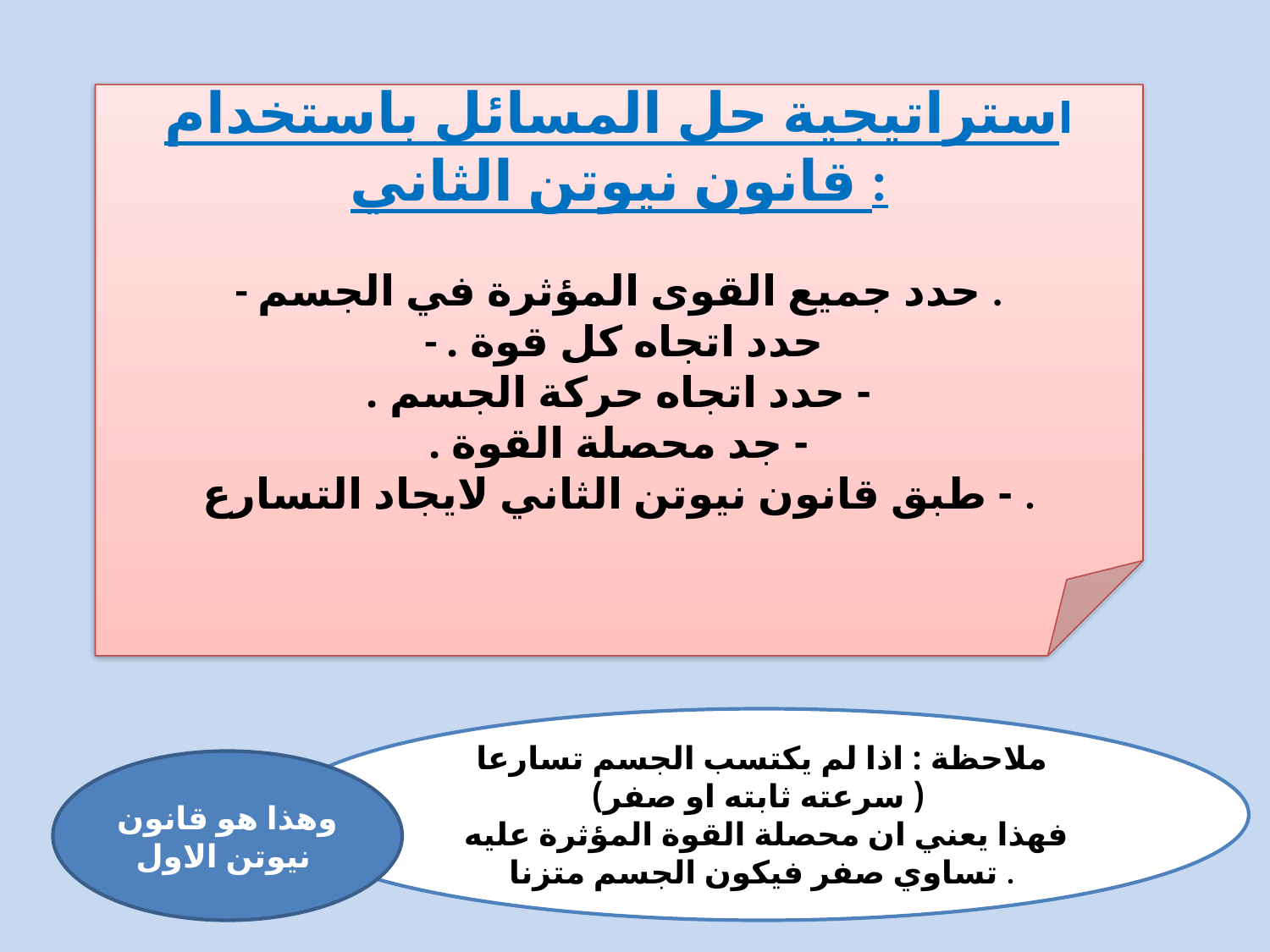

استراتيجية حل المسائل باستخدام قانون نيوتن الثاني :

- حدد جميع القوى المؤثرة في الجسم .
 - حدد اتجاه كل قوة .
- حدد اتجاه حركة الجسم .
- جد محصلة القوة .
- طبق قانون نيوتن الثاني لايجاد التسارع .
ملاحظة : اذا لم يكتسب الجسم تسارعا ( سرعته ثابته او صفر)
 فهذا يعني ان محصلة القوة المؤثرة عليه تساوي صفر فيكون الجسم متزنا .
وهذا هو قانون نيوتن الاول